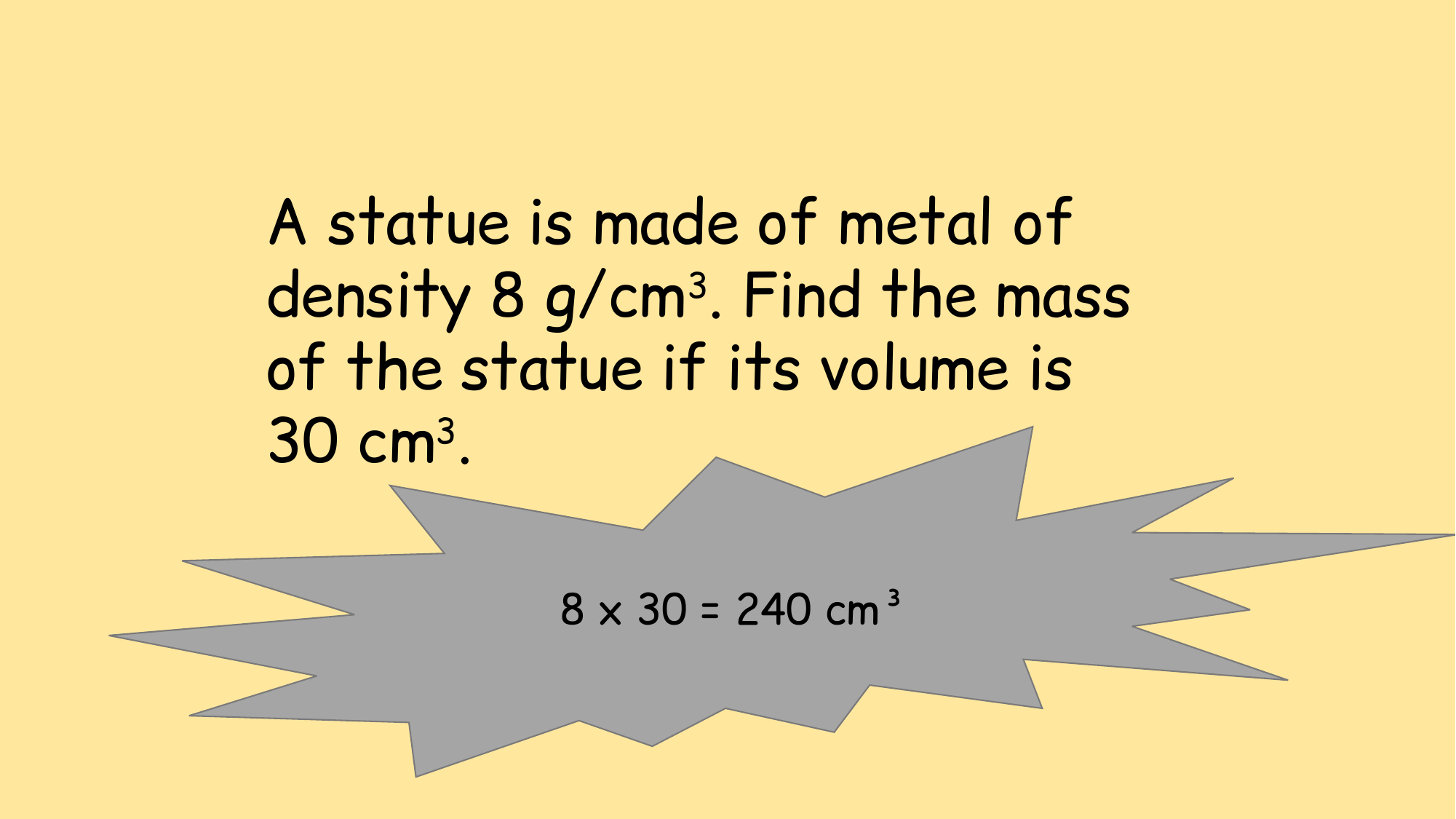

A statue is made of metal of density 8 g/cm3. Find the mass of the statue if its volume is 30 cm3.
8 x 30 = 240 cm³